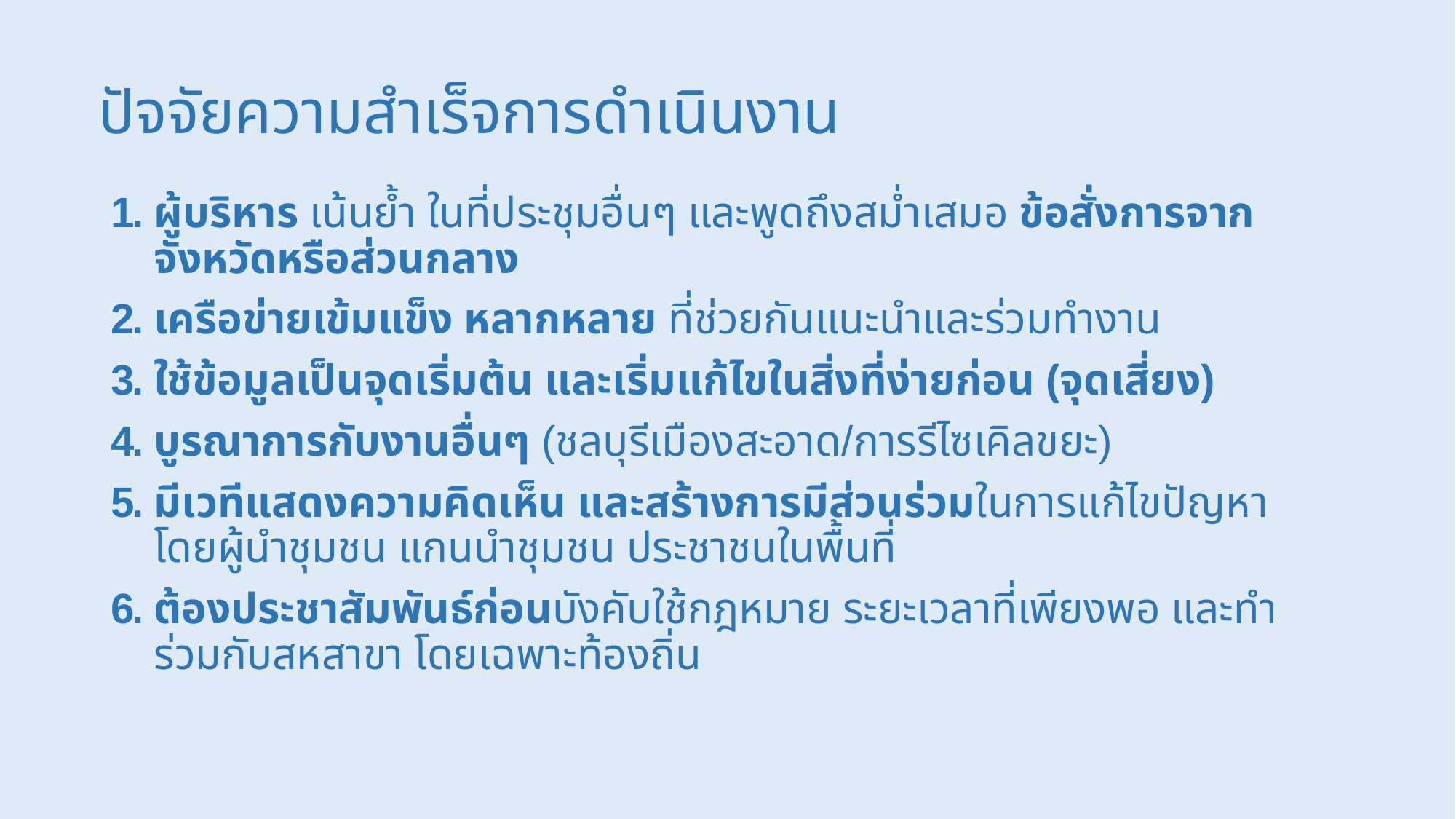

# ปัจจัยความสำเร็จการดำเนินงาน
ผู้บริหาร เน้นย้ำ ในที่ประชุมอื่นๆ และพูดถึงสม่ำเสมอ ข้อสั่งการจากจังหวัดหรือส่วนกลาง
เครือข่ายเข้มแข็ง หลากหลาย ที่ช่วยกันแนะนำและร่วมทำงาน
ใช้ข้อมูลเป็นจุดเริ่มต้น และเริ่มแก้ไขในสิ่งที่ง่ายก่อน (จุดเสี่ยง)
บูรณาการกับงานอื่นๆ (ชลบุรีเมืองสะอาด/การรีไซเคิลขยะ)
มีเวทีแสดงความคิดเห็น และสร้างการมีส่วนร่วมในการแก้ไขปัญหา โดยผู้นำชุมชน แกนนำชุมชน ประชาชนในพื้นที่
ต้องประชาสัมพันธ์ก่อนบังคับใช้กฎหมาย ระยะเวลาที่เพียงพอ และทำร่วมกับสหสาขา โดยเฉพาะท้องถิ่น